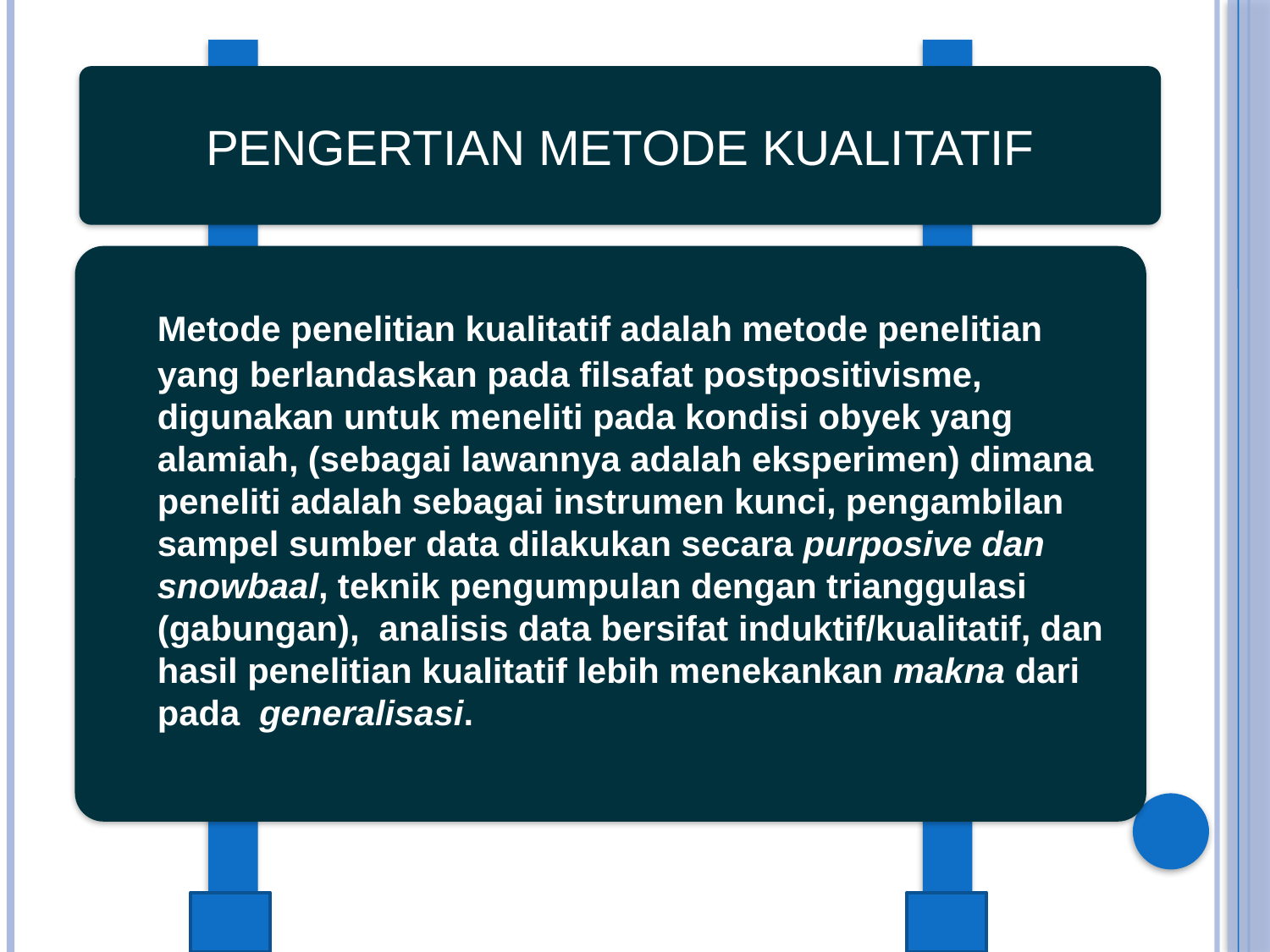

PENGERTIAN METODE KUALITATIF
	Metode penelitian kualitatif adalah metode penelitian yang berlandaskan pada filsafat postpositivisme, digunakan untuk meneliti pada kondisi obyek yang alamiah, (sebagai lawannya adalah eksperimen) dimana peneliti adalah sebagai instrumen kunci, pengambilan sampel sumber data dilakukan secara purposive dan snowbaal, teknik pengumpulan dengan trianggulasi (gabungan),  analisis data bersifat induktif/kualitatif, dan hasil penelitian kualitatif lebih menekankan makna dari pada  generalisasi.